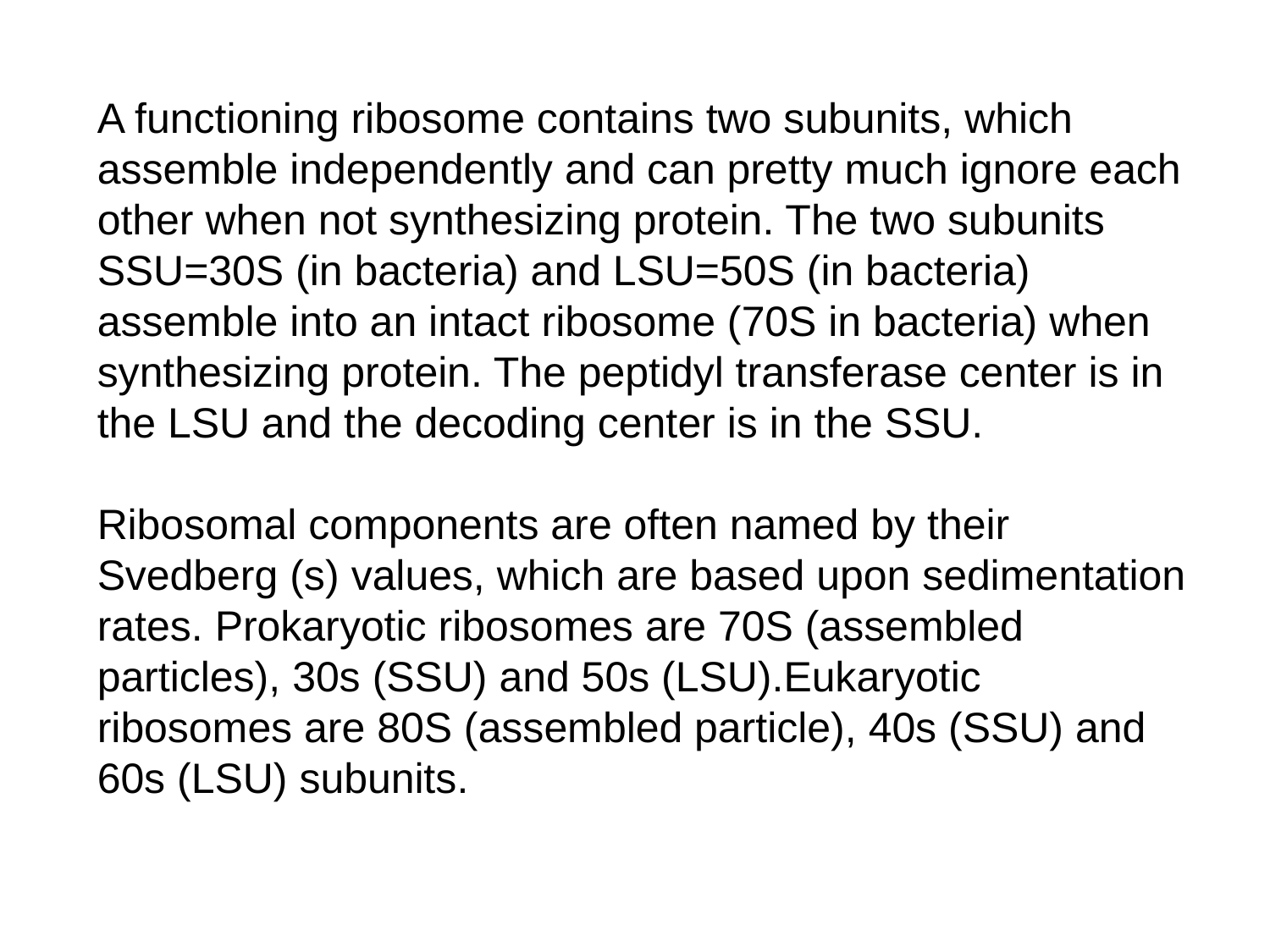

A functioning ribosome contains two subunits, which assemble independently and can pretty much ignore each other when not synthesizing protein. The two subunits SSU=30S (in bacteria) and LSU=50S (in bacteria) assemble into an intact ribosome (70S in bacteria) when synthesizing protein. The peptidyl transferase center is in the LSU and the decoding center is in the SSU.

Ribosomal components are often named by their Svedberg (s) values, which are based upon sedimentation rates. Prokaryotic ribosomes are 70S (assembled particles), 30s (SSU) and 50s (LSU).Eukaryotic  ribosomes are 80S (assembled particle), 40s (SSU) and 60s (LSU) subunits.